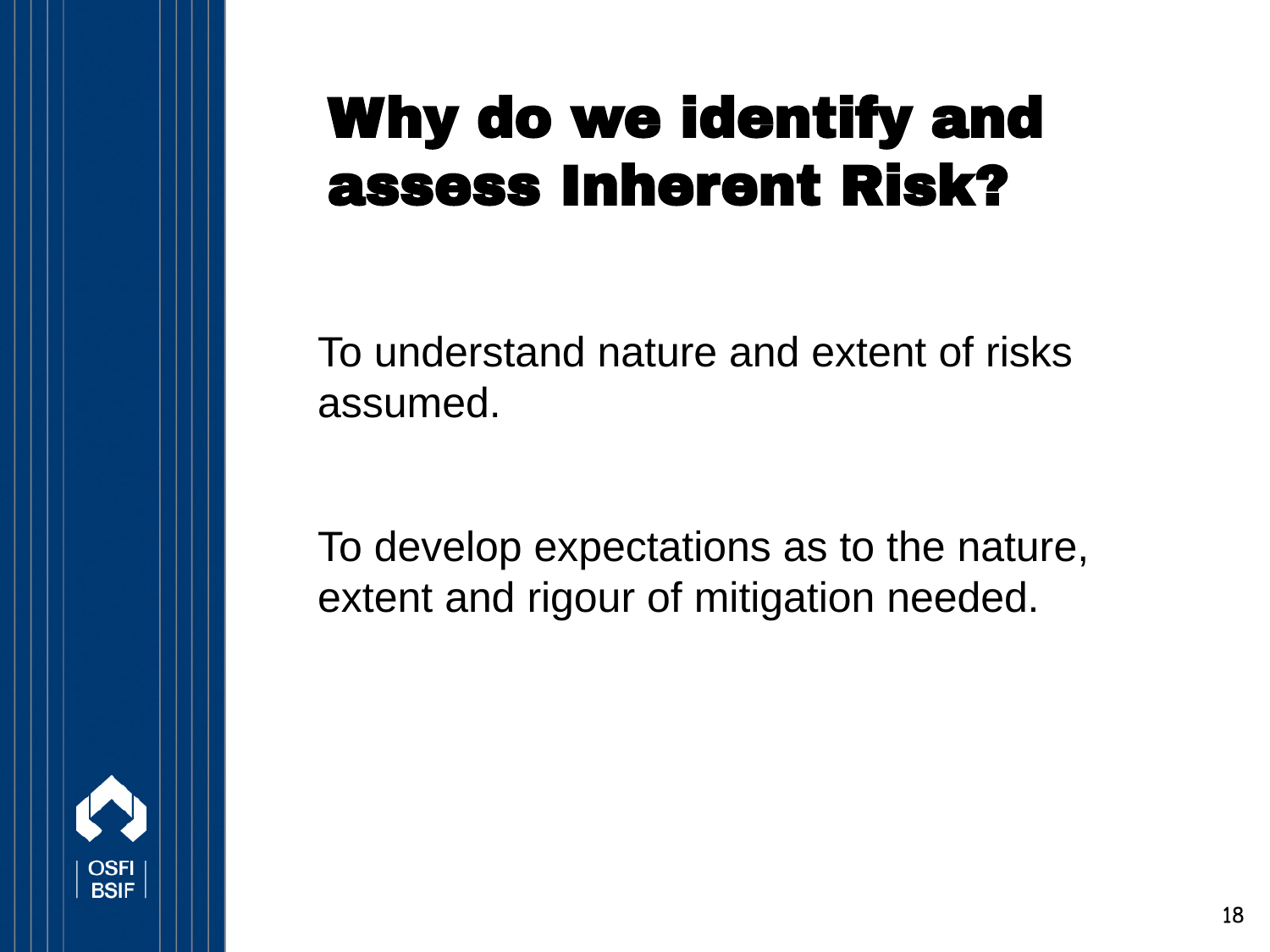

# Why do we identify and assess Inherent Risk?

To understand nature and extent of risks assumed.

To develop expectations as to the nature, extent and rigour of mitigation needed.